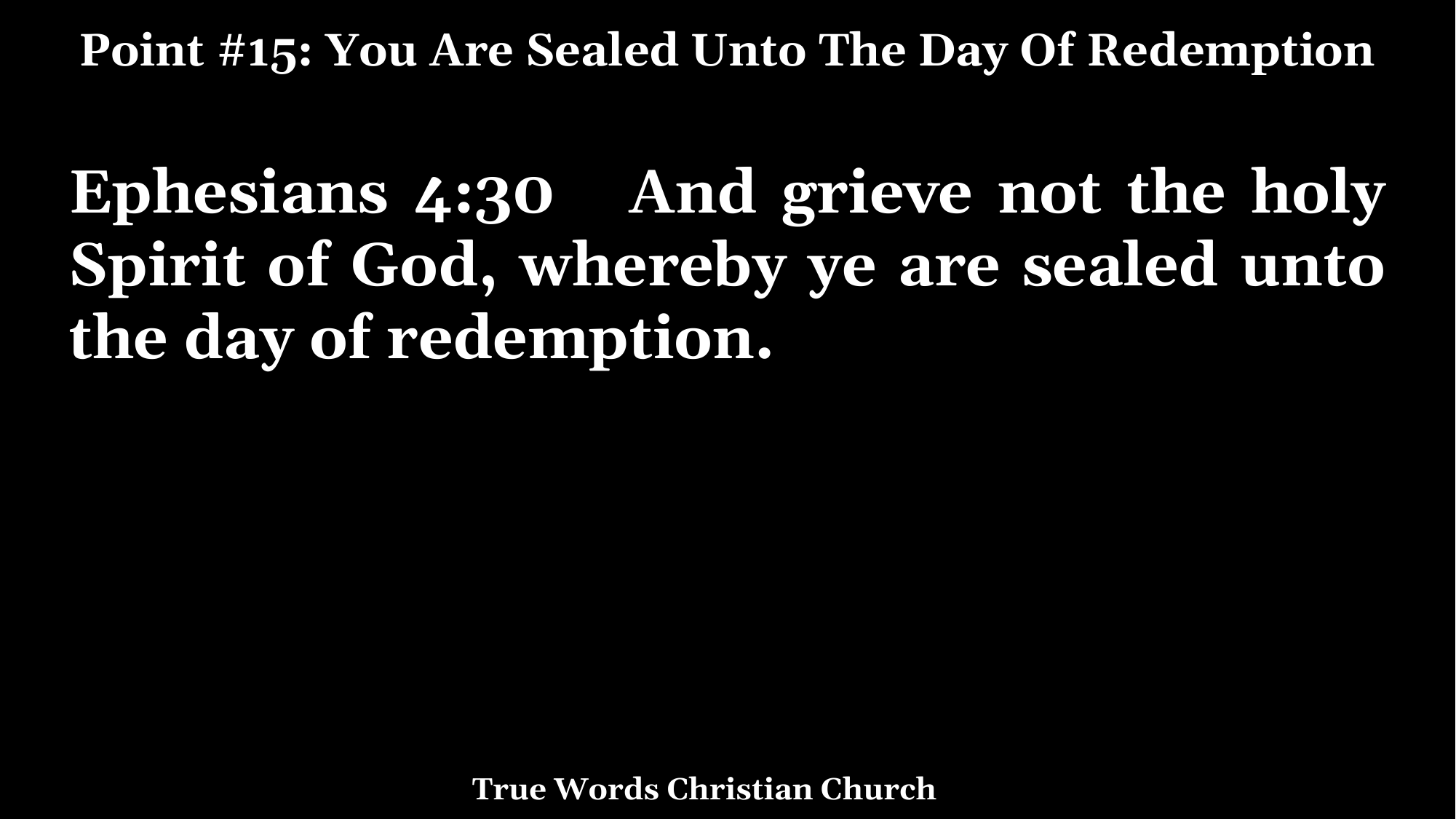

Point #15: You Are Sealed Unto The Day Of Redemption
Ephesians 4:30   And grieve not the holy Spirit of God, whereby ye are sealed unto the day of redemption.
True Words Christian Church